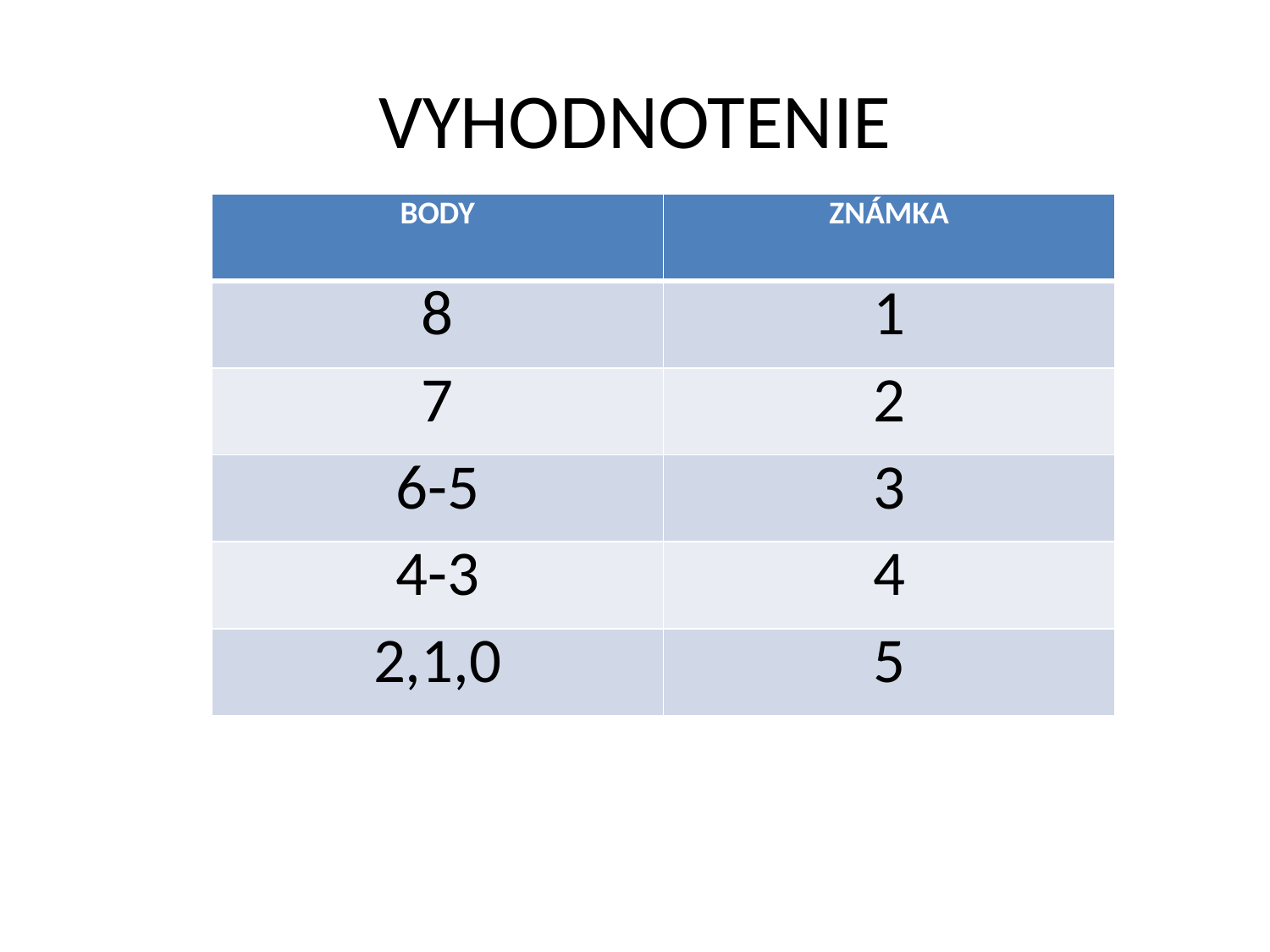

# VYHODNOTENIE
| BODY | ZNÁMKA |
| --- | --- |
| 8 | 1 |
| 7 | 2 |
| 6-5 | 3 |
| 4-3 | 4 |
| 2,1,0 | 5 |